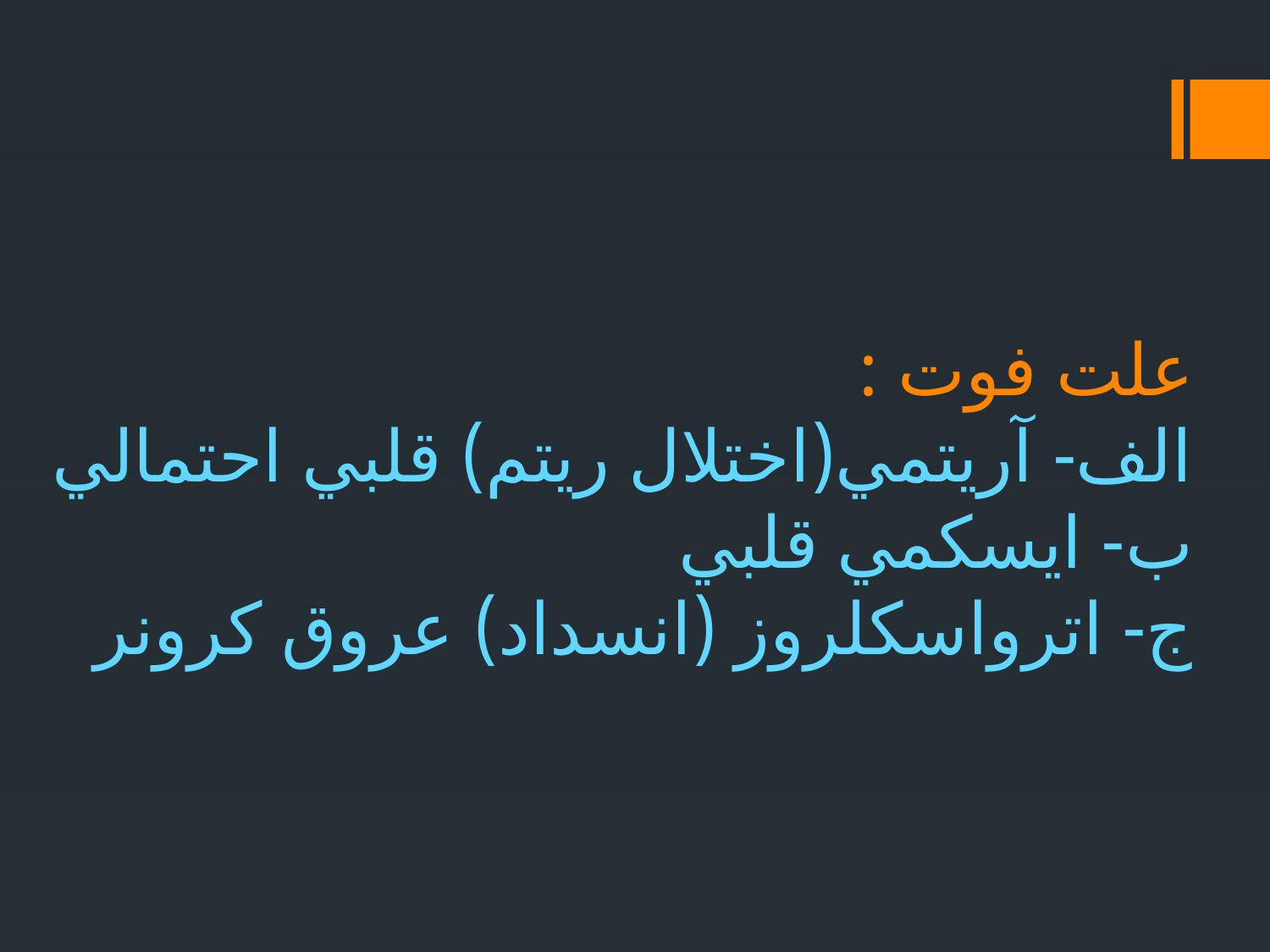

# علت فوت : الف- آريتمي(اختلال ريتم) قلبي احتمالي ب- ايسكمي قلبي ج- اترواسكلروز (انسداد) عروق كرونر